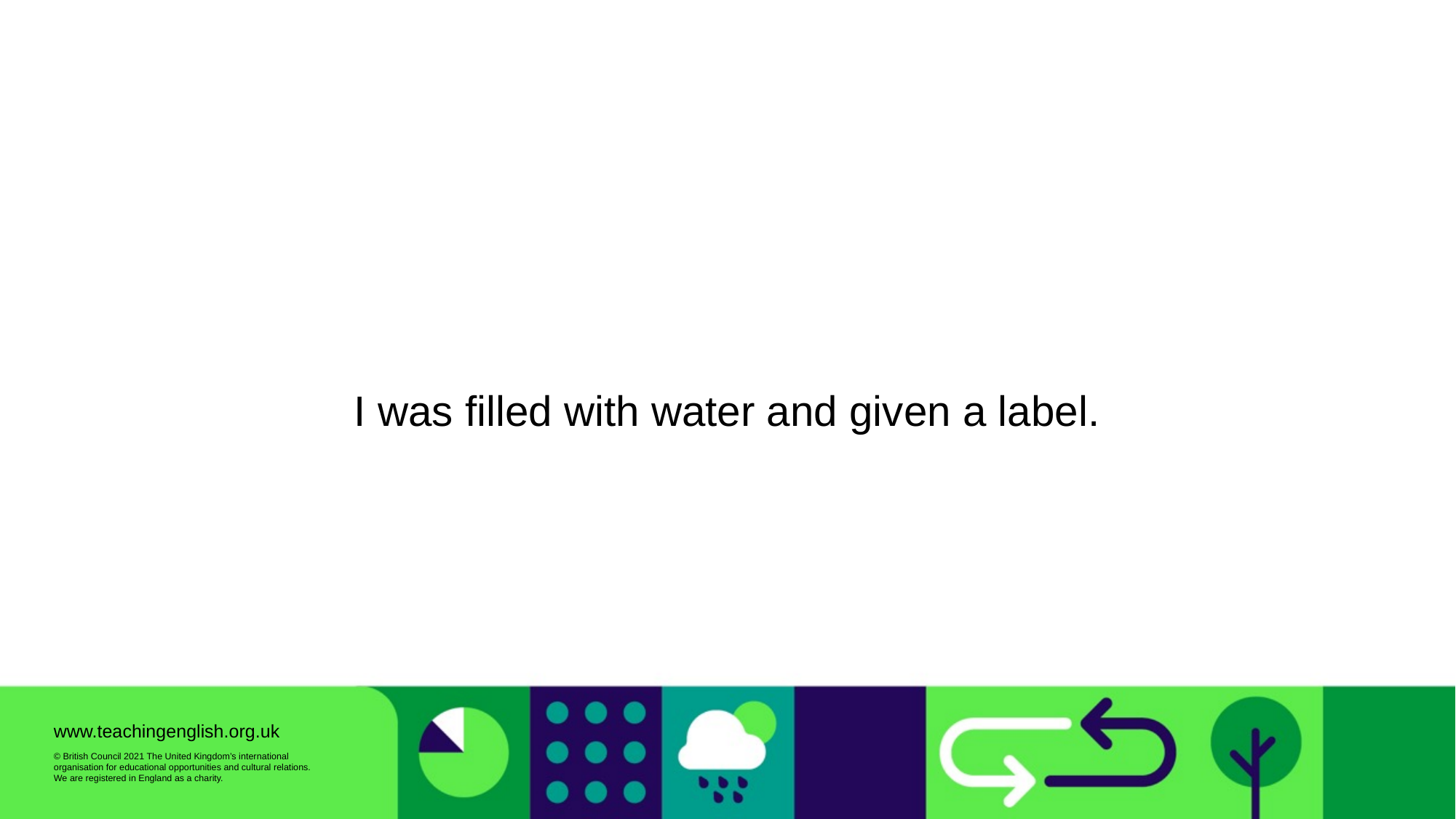

I was filled with water and given a label.
www.teachingenglish.org.uk
© British Council 2021 The United Kingdom’s international organisation for educational opportunities and cultural relations. We are registered in England as a charity.